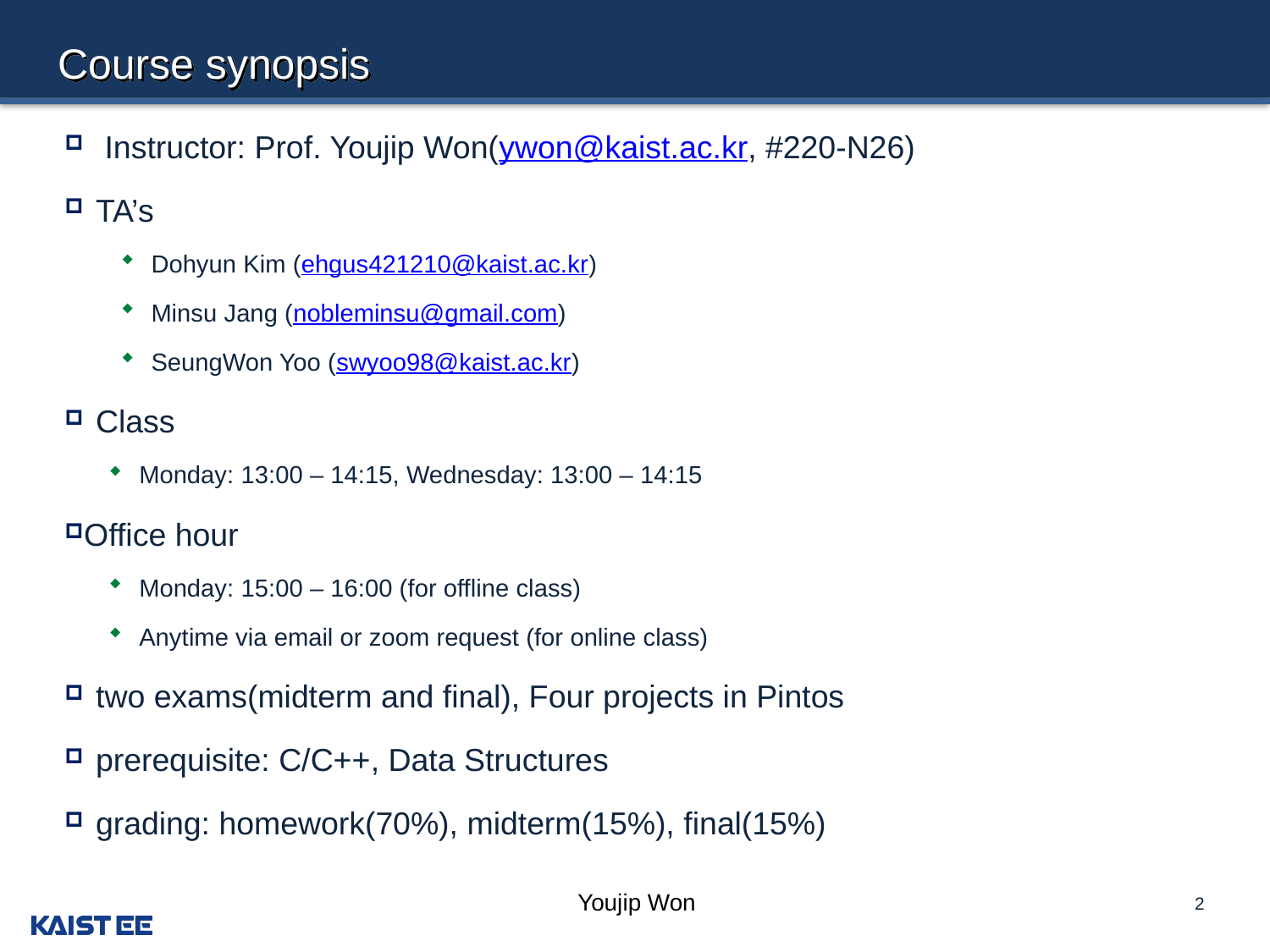

# Course synopsis
 Instructor: Prof. Youjip Won(ywon@kaist.ac.kr, #220-N26)
TA’s
Dohyun Kim (ehgus421210@kaist.ac.kr)
Minsu Jang (nobleminsu@gmail.com)
SeungWon Yoo (swyoo98@kaist.ac.kr)
Class
Monday: 13:00 – 14:15, Wednesday: 13:00 – 14:15
Office hour
Monday: 15:00 – 16:00 (for offline class)
Anytime via email or zoom request (for online class)
two exams(midterm and final), Four projects in Pintos
prerequisite: C/C++, Data Structures
grading: homework(70%), midterm(15%), final(15%)
2